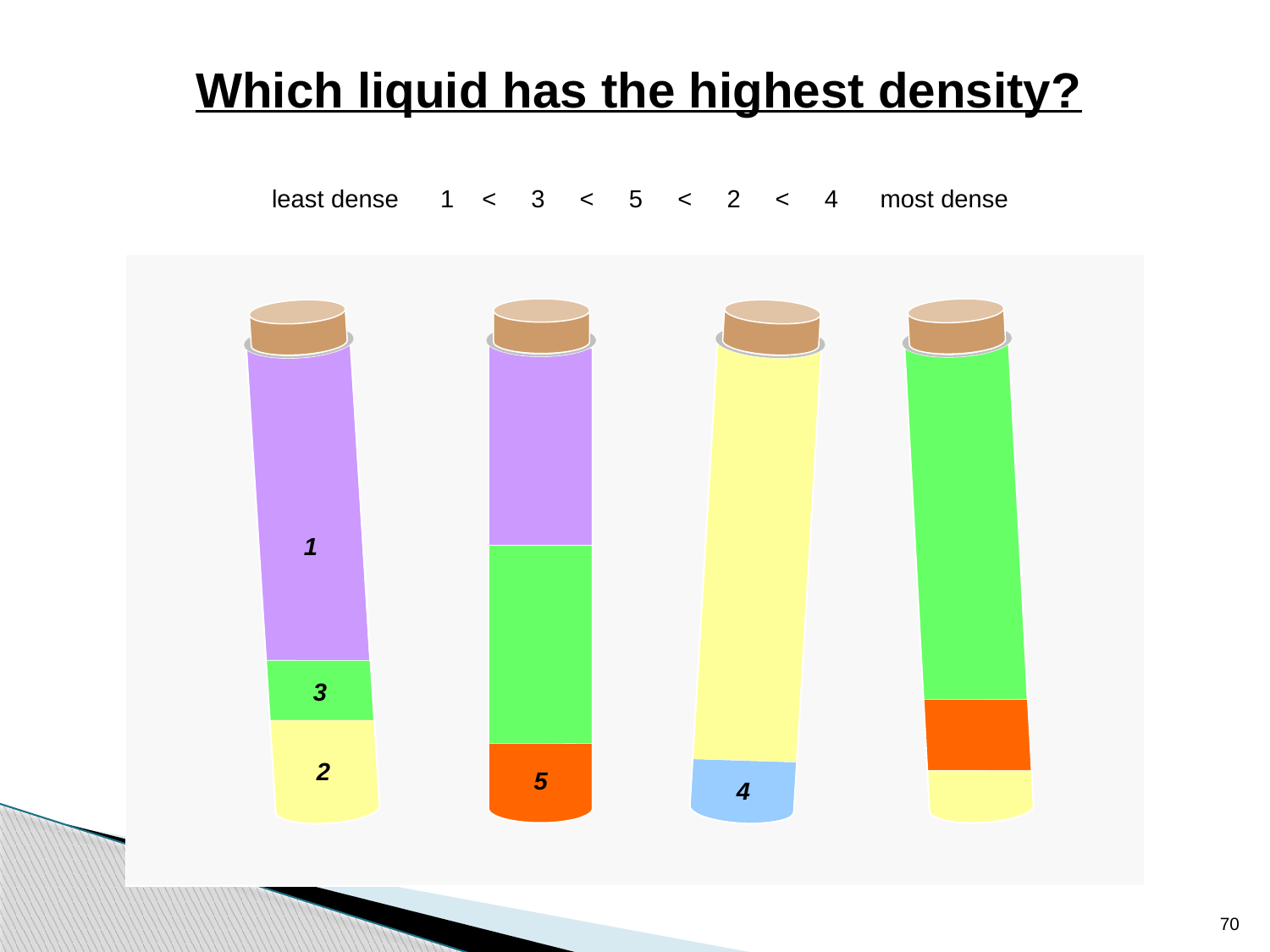

# Which liquid has the highest density?
least dense      1    <     3     <     5     <     2     <     4      most dense

5

1

3

2

4
70